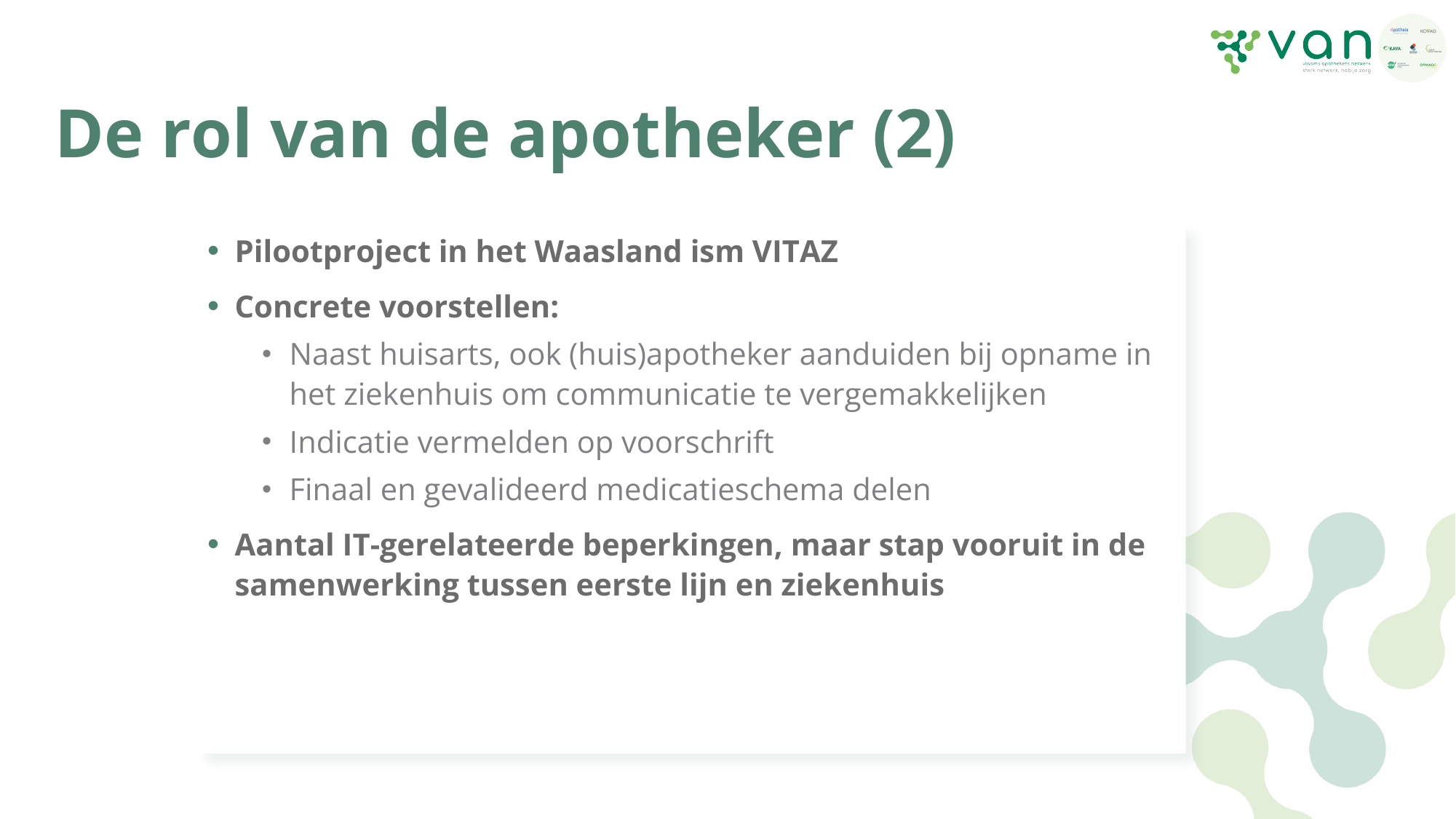

# De rol van de apotheker (2)
Pilootproject in het Waasland ism VITAZ
Concrete voorstellen:
Naast huisarts, ook (huis)apotheker aanduiden bij opname in het ziekenhuis om communicatie te vergemakkelijken
Indicatie vermelden op voorschrift
Finaal en gevalideerd medicatieschema delen
Aantal IT-gerelateerde beperkingen, maar stap vooruit in de samenwerking tussen eerste lijn en ziekenhuis